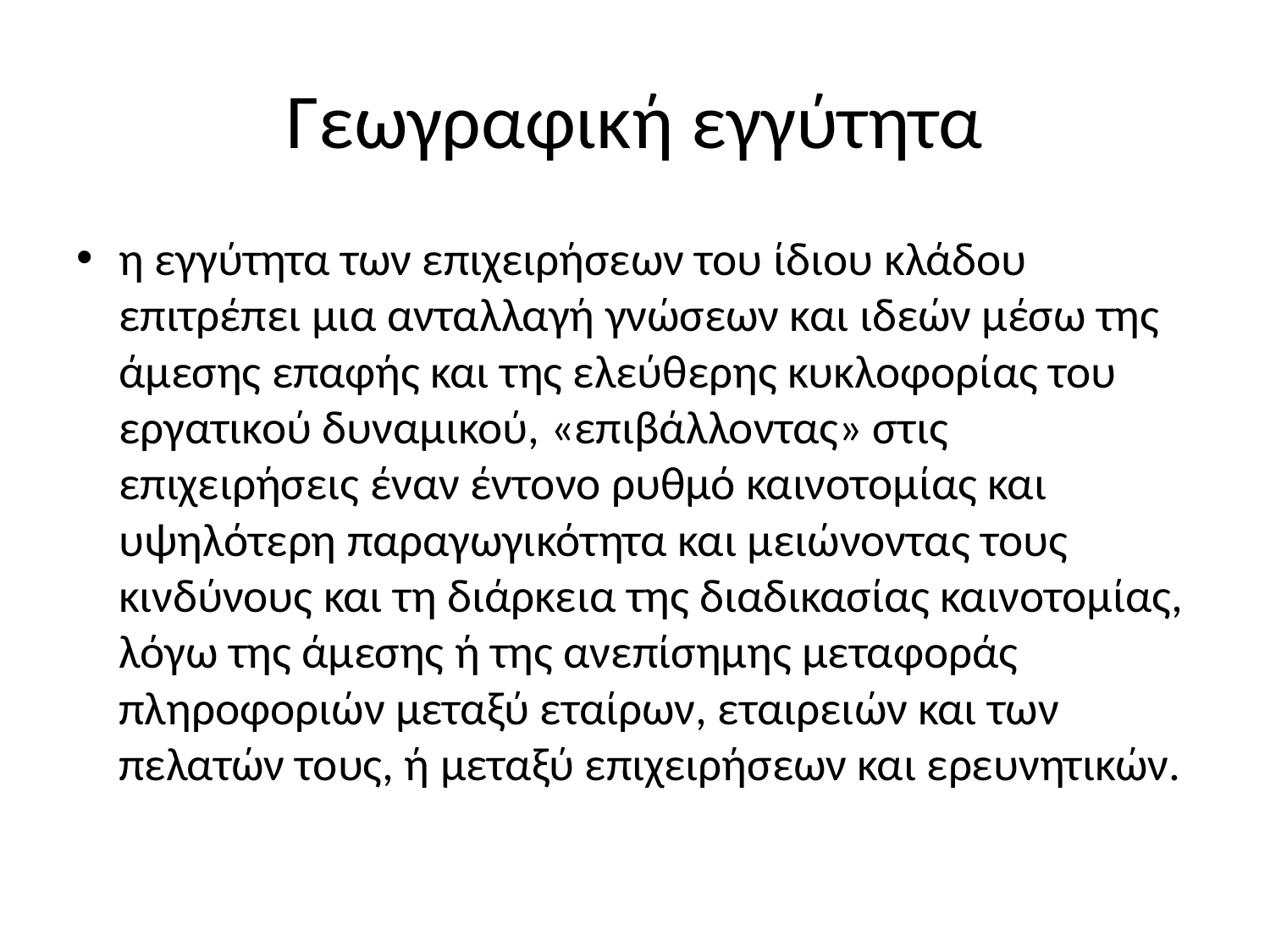

# Γεωγραφική εγγύτητα
η εγγύτητα των επιχειρήσεων του ίδιου κλάδου επιτρέπει μια ανταλλαγή γνώσεων και ιδεών μέσω της άμεσης επαφής και της ελεύθερης κυκλοφορίας του εργατικού δυναμικού, «επιβάλλοντας» στις επιχειρήσεις έναν έντονο ρυθμό καινοτομίας και υψηλότερη παραγωγικότητα και μειώνοντας τους κινδύνους και τη διάρκεια της διαδικασίας καινοτομίας, λόγω της άμεσης ή της ανεπίσημης μεταφοράς πληροφοριών μεταξύ εταίρων, εταιρειών και των πελατών τους, ή μεταξύ επιχειρήσεων και ερευνητικών.